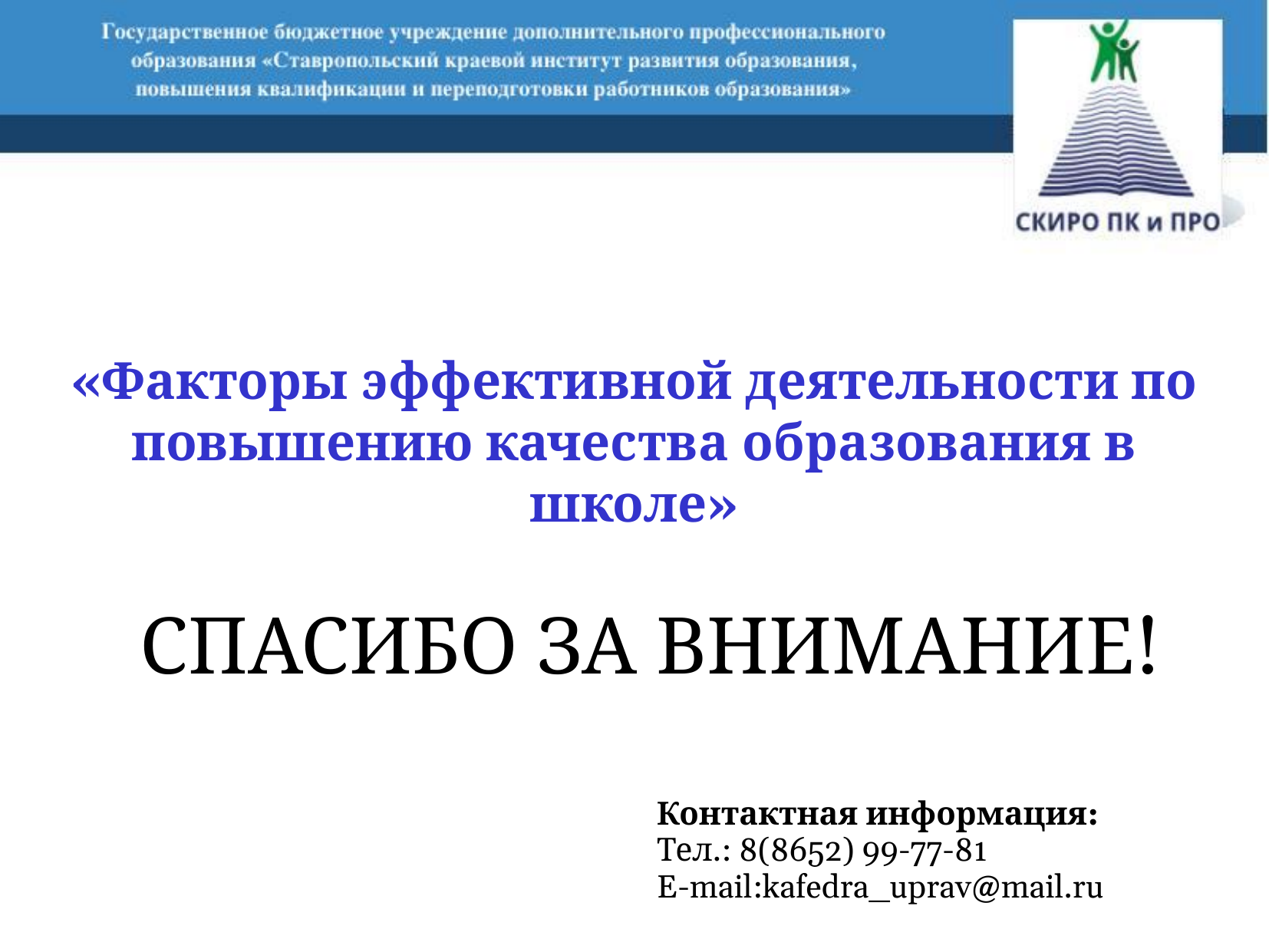

«Факторы эффективной деятельности по повышению качества образования в школе»

СПАСИБО ЗА ВНИМАНИЕ!
Контактная информация:
Тел.: 8(8652) 99-77-81
E-mail:kafedra_uprav@mail.ru